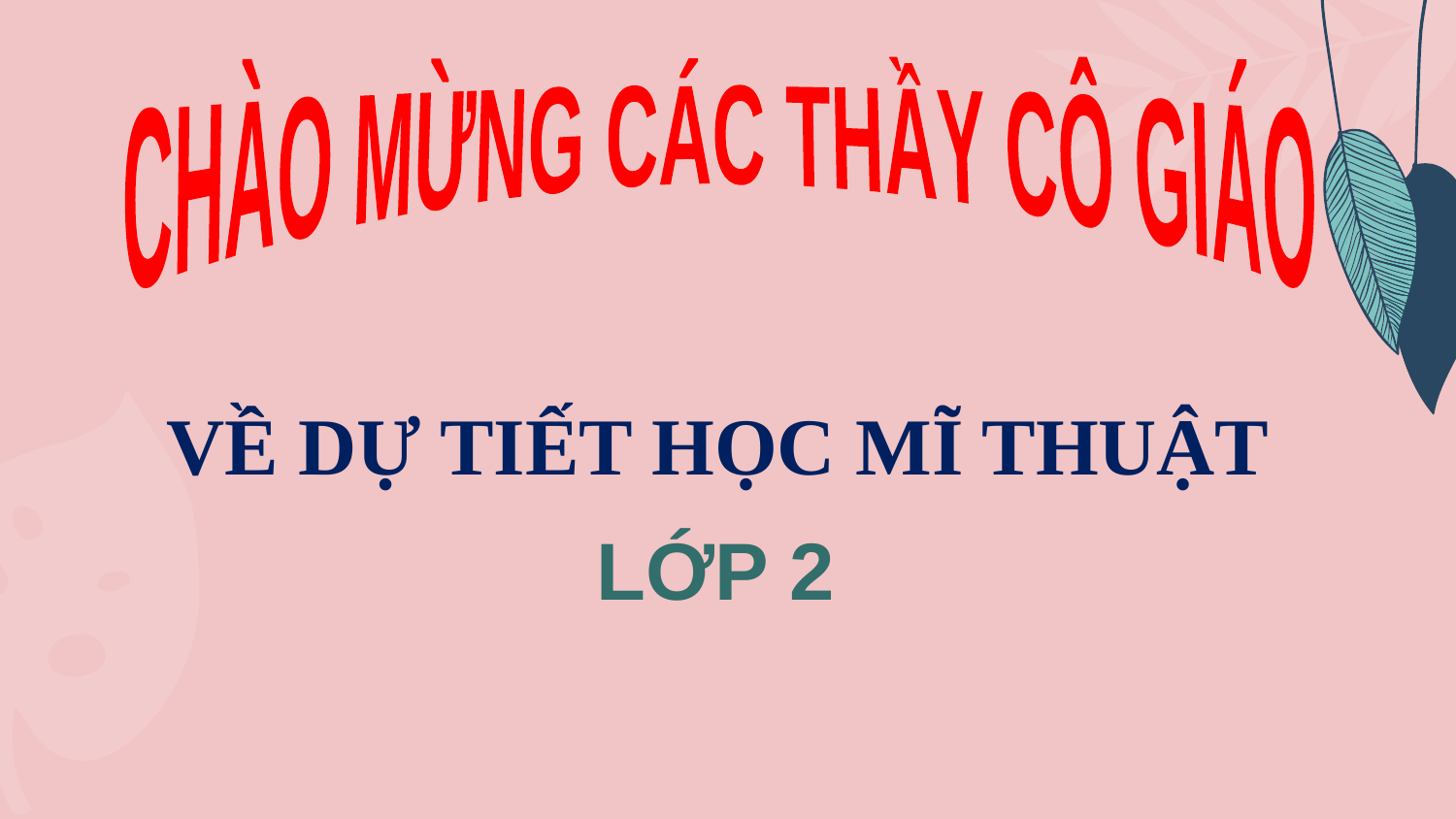

CHÀO MỪNG CÁC THẦY CÔ GIÁO
VỀ DỰ TIẾT HỌC MĨ THUẬT
LỚP 2